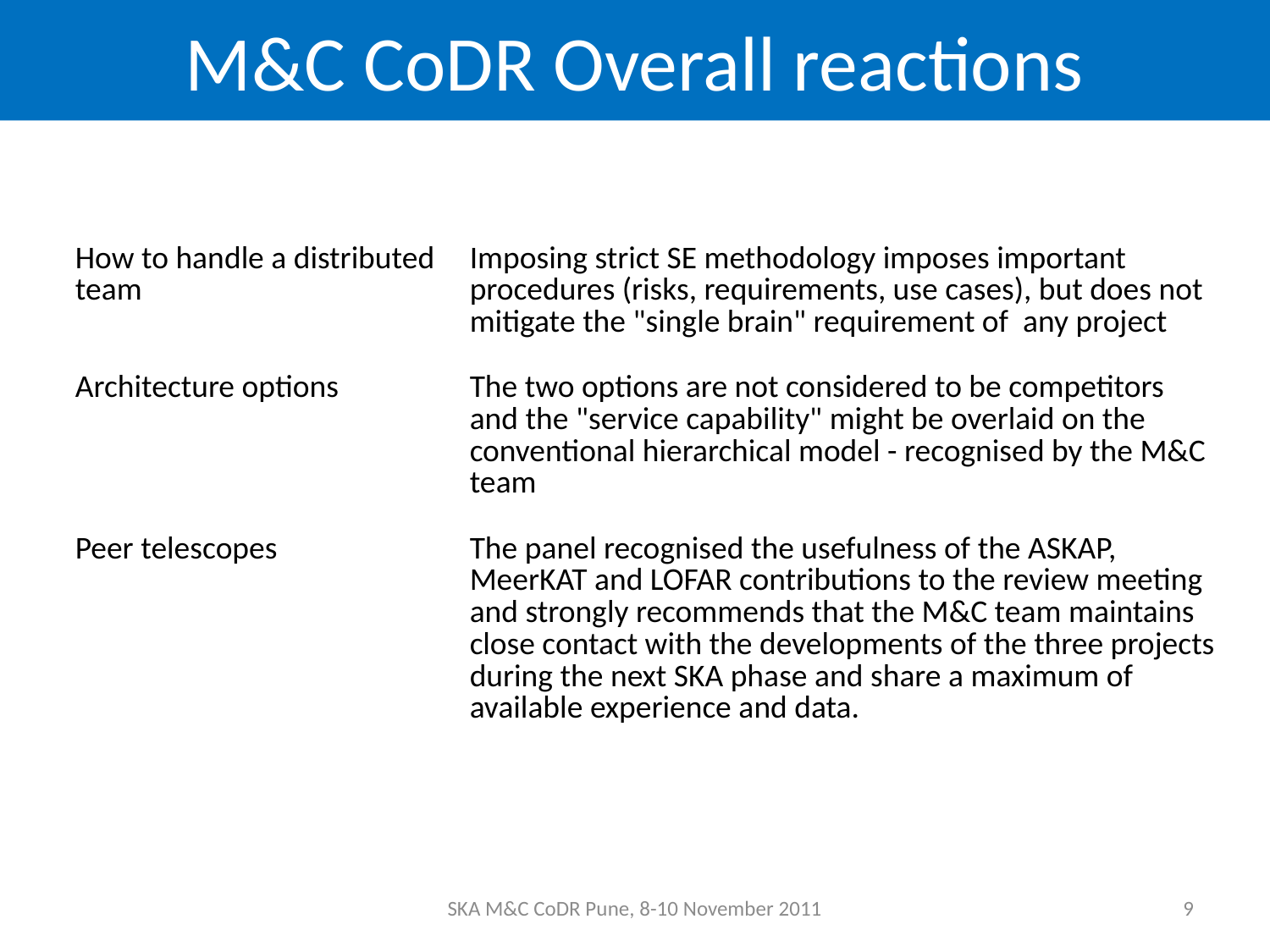

# M&C CoDR Overall reactions
| How to handle a distributed team | Imposing strict SE methodology imposes important procedures (risks, requirements, use cases), but does not mitigate the "single brain" requirement of any project |
| --- | --- |
| Architecture options | The two options are not considered to be competitors and the "service capability" might be overlaid on the conventional hierarchical model - recognised by the M&C team |
| Peer telescopes | The panel recognised the usefulness of the ASKAP, MeerKAT and LOFAR contributions to the review meeting and strongly recommends that the M&C team maintains close contact with the developments of the three projects during the next SKA phase and share a maximum of available experience and data. |
SKA M&C CoDR Pune, 8-10 November 2011
9